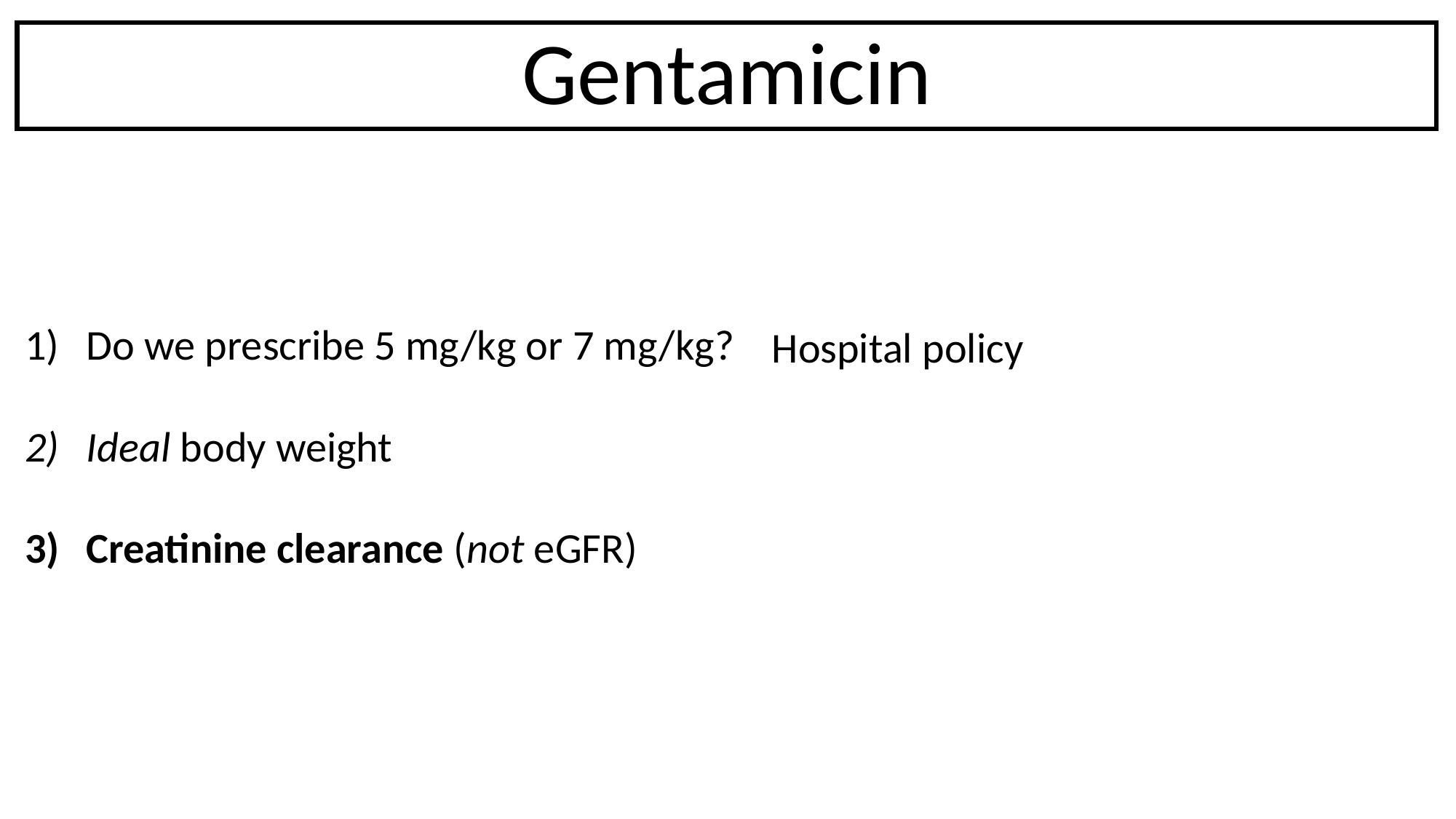

Gentamicin

Do we prescribe 5 mg/kg or 7 mg/kg?

Ideal body weight

Creatinine clearance (not eGFR)

Hospital policy